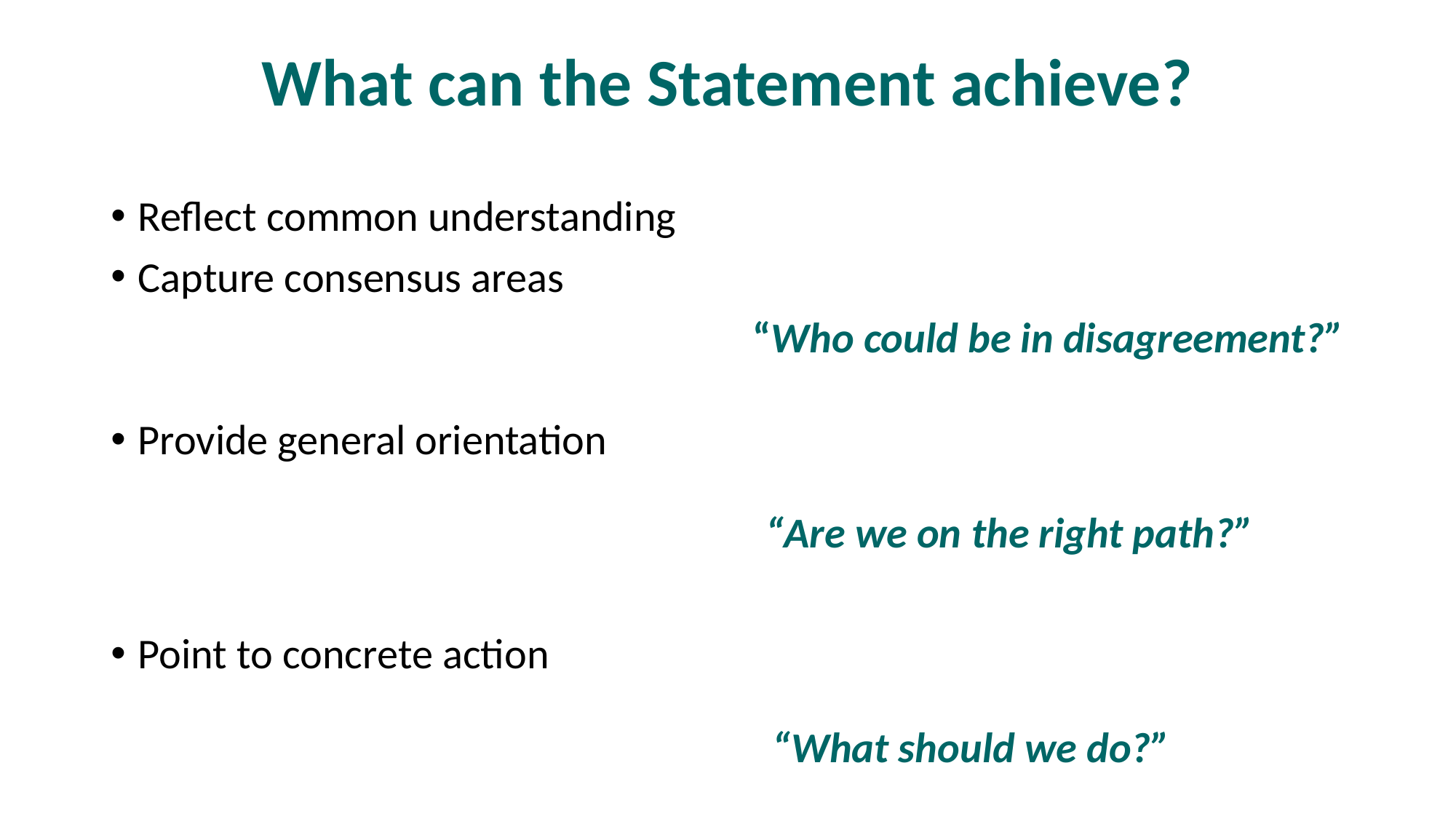

# What can the Statement achieve?
Reflect common understanding
Capture consensus areas
“Who could be in disagreement?”

Provide general orientation

					“Are we on the right path?”

Point to concrete action

					 “What should we do?”